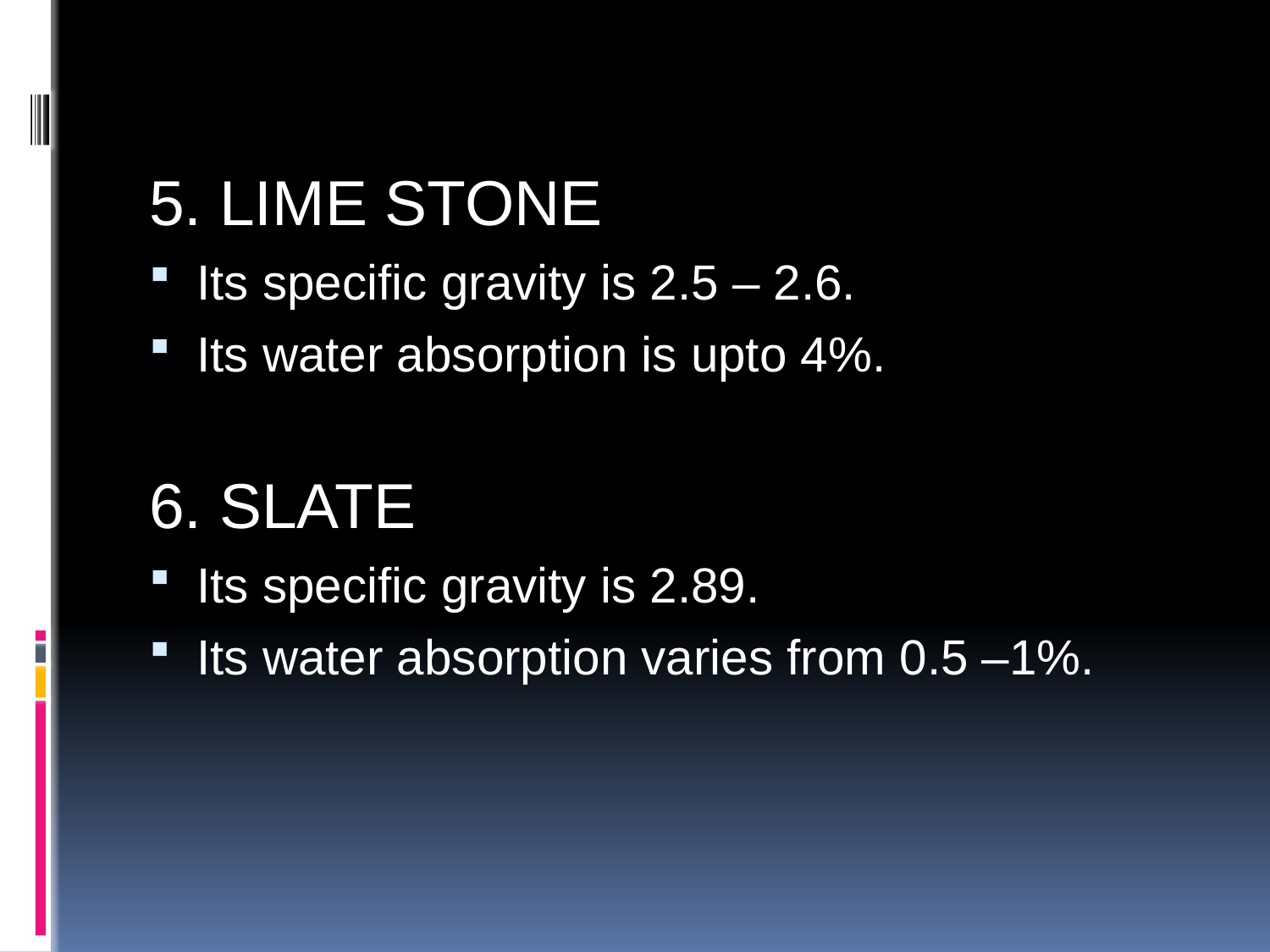

#
5. LIME STONE
Its specific gravity is 2.5 – 2.6.
Its water absorption is upto 4%.

6. SLATE
Its specific gravity is 2.89.
Its water absorption varies from 0.5 –1%.